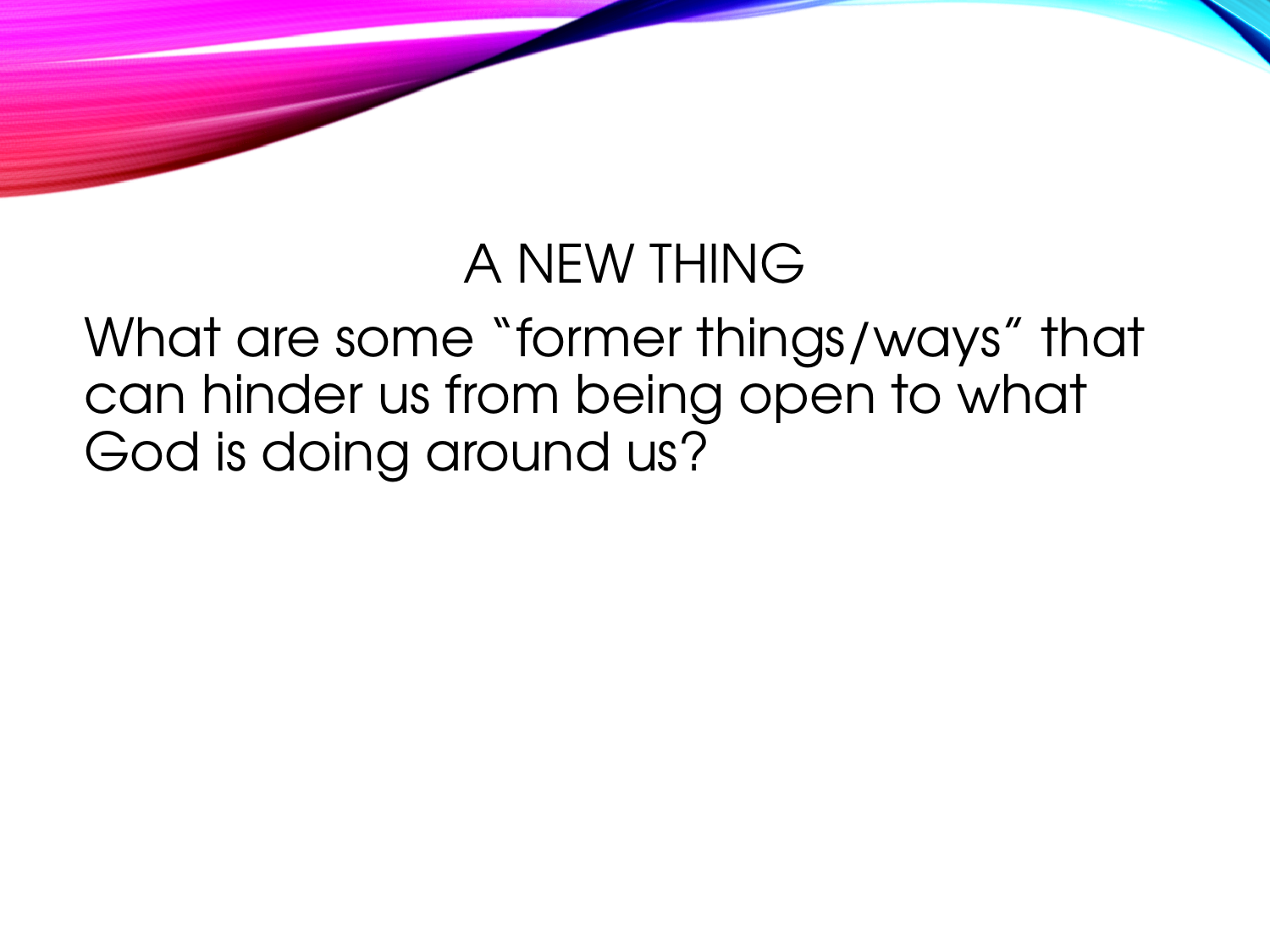

# A New Thing
What are some “former things/ways” that can hinder us from being open to what God is doing around us?